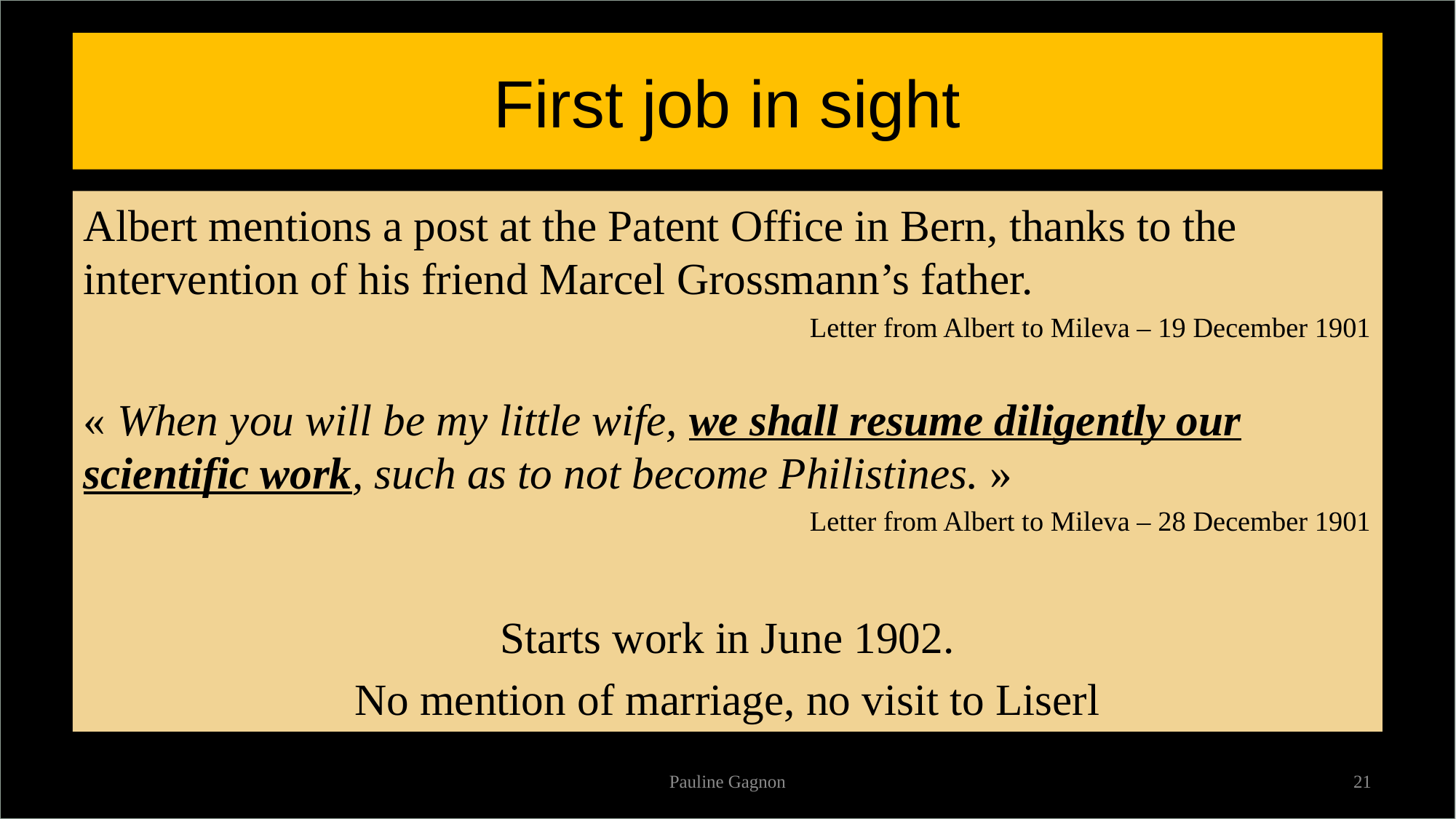

# First job in sight
Albert mentions a post at the Patent Office in Bern, thanks to the intervention of his friend Marcel Grossmann’s father.
Letter from Albert to Mileva – 19 December 1901

« When you will be my little wife, we shall resume diligently our scientific work, such as to not become Philistines. »
Letter from Albert to Mileva – 28 December 1901

Starts work in June 1902.
No mention of marriage, no visit to Liserl
Pauline Gagnon
21